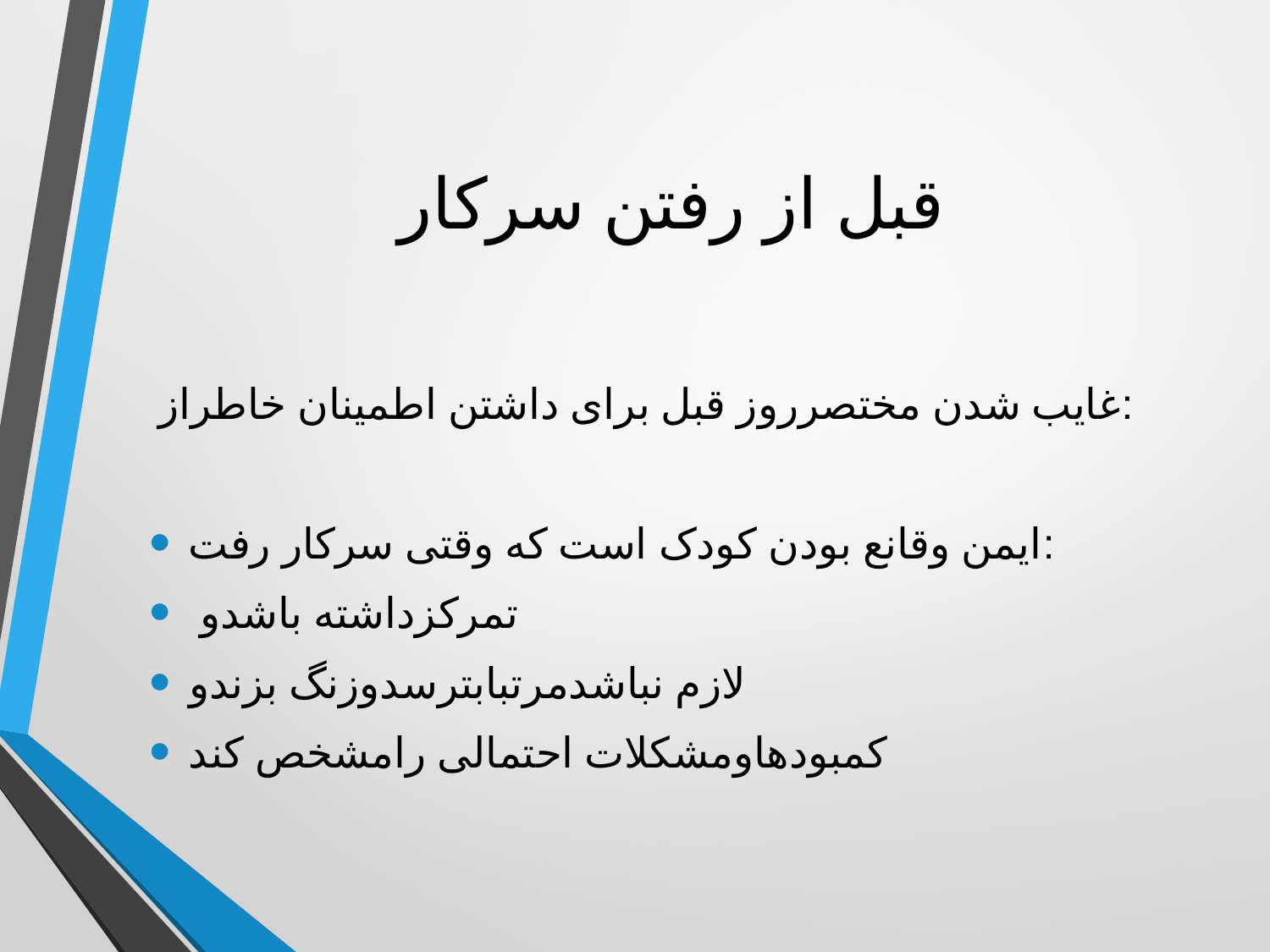

# قبل از رفتن سرکار
غایب شدن مختصرروز قبل برای داشتن اطمینان خاطراز:

ایمن وقانع بودن کودک است که وقتی سرکار رفت:
 تمرکزداشته باشدو
لازم نباشدمرتبابترسدوزنگ بزندو
کمبودهاومشکلات احتمالی رامشخص کند